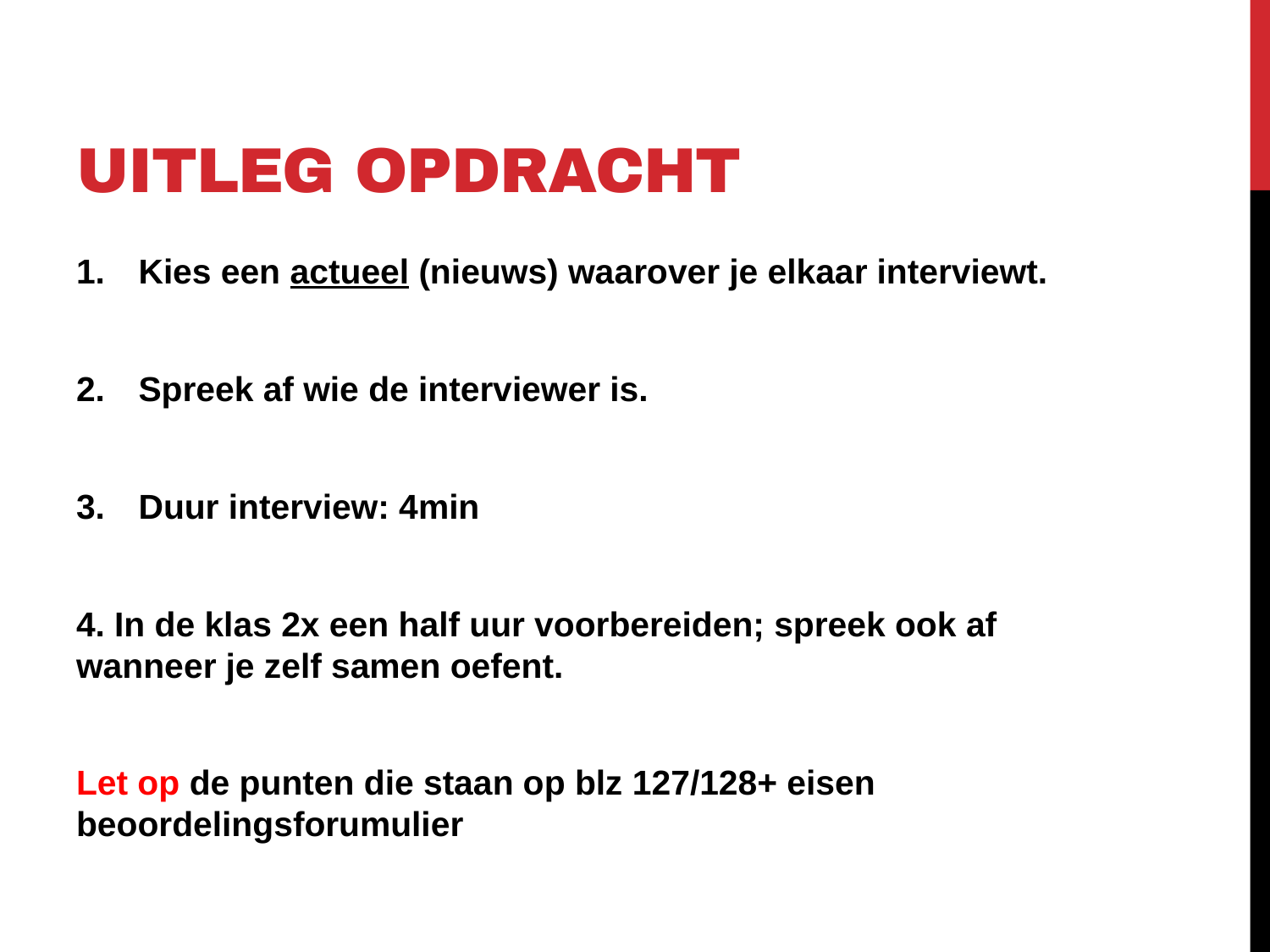

# Uitleg opdracht
Kies een actueel (nieuws) waarover je elkaar interviewt.

Spreek af wie de interviewer is.

Duur interview: 4min

4. In de klas 2x een half uur voorbereiden; spreek ook af wanneer je zelf samen oefent.

Let op de punten die staan op blz 127/128+ eisen beoordelingsforumulier